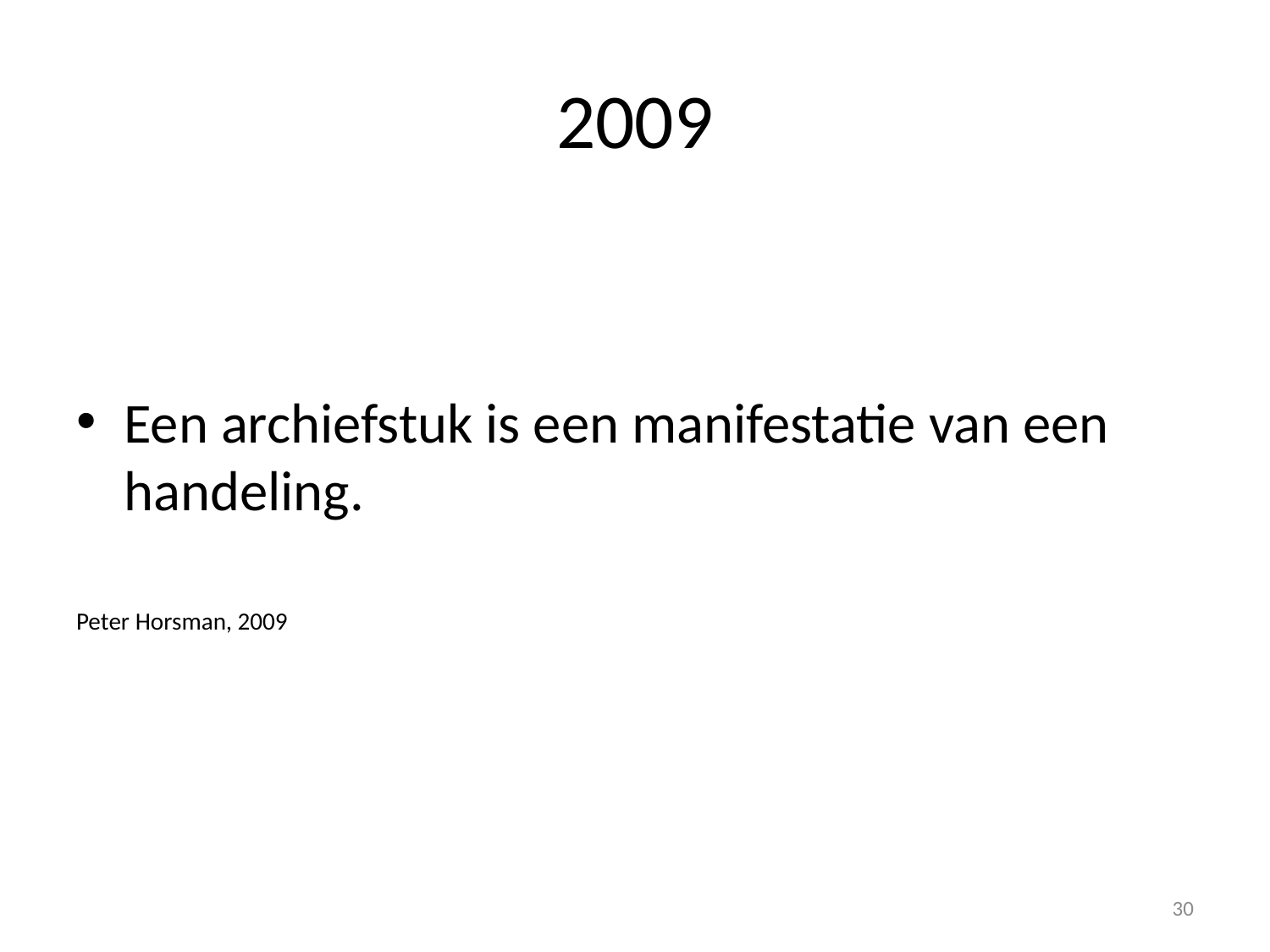

# 2009

Een archiefstuk is een manifestatie van een handeling.

Peter Horsman, 2009
30